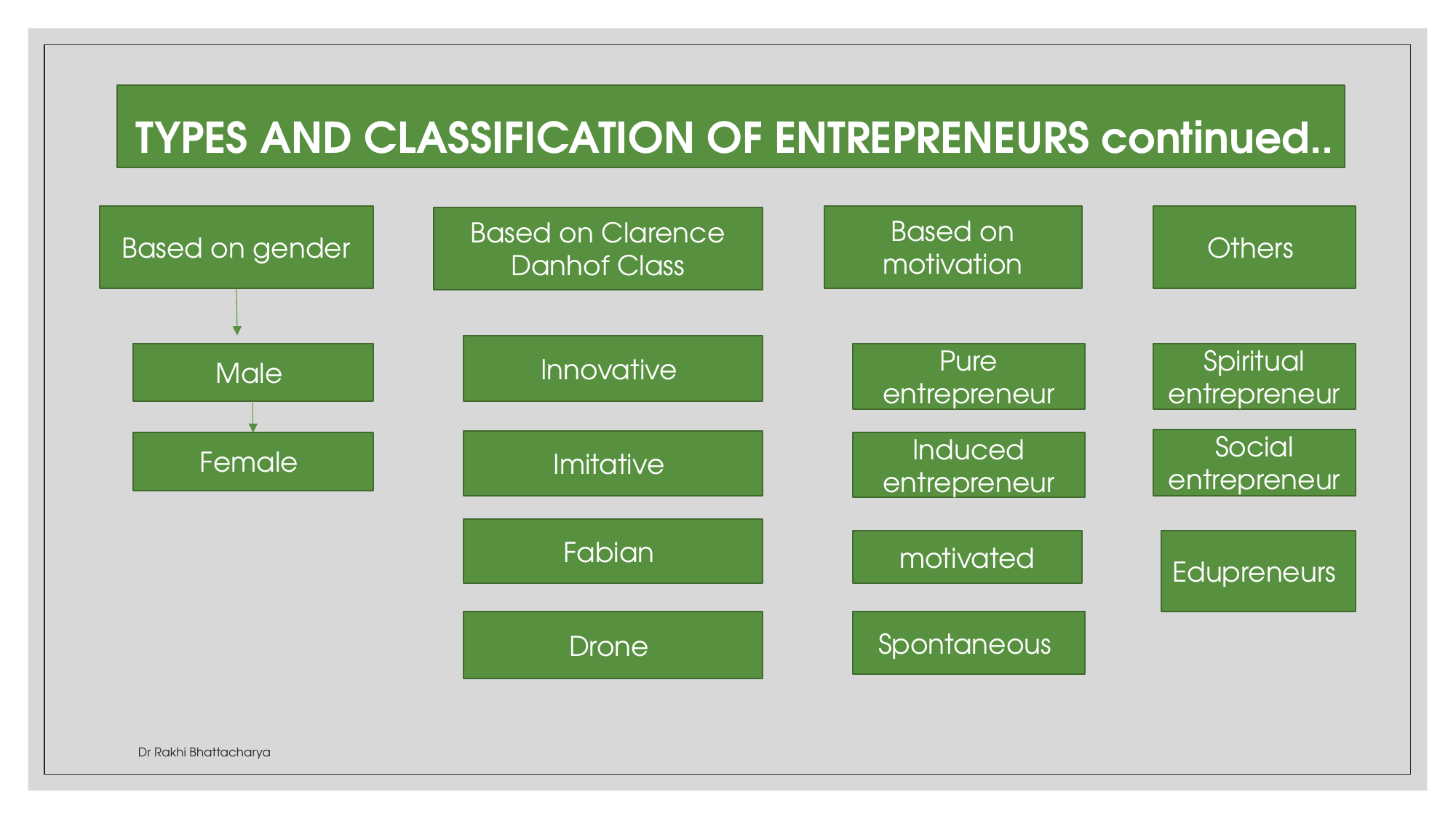

TYPES AND CLASSIFICATION OF ENTREPRENEURS continued..
Based on gender
Based on motivation
Others
Based on Clarence Danhof Class
Innovative
Male
Pure entrepreneur
Spiritual entrepreneur
Social entrepreneur
Imitative
Female
Induced entrepreneur
Fabian
motivated
Edupreneurs
Drone
Spontaneous
Dr Rakhi Bhattacharya